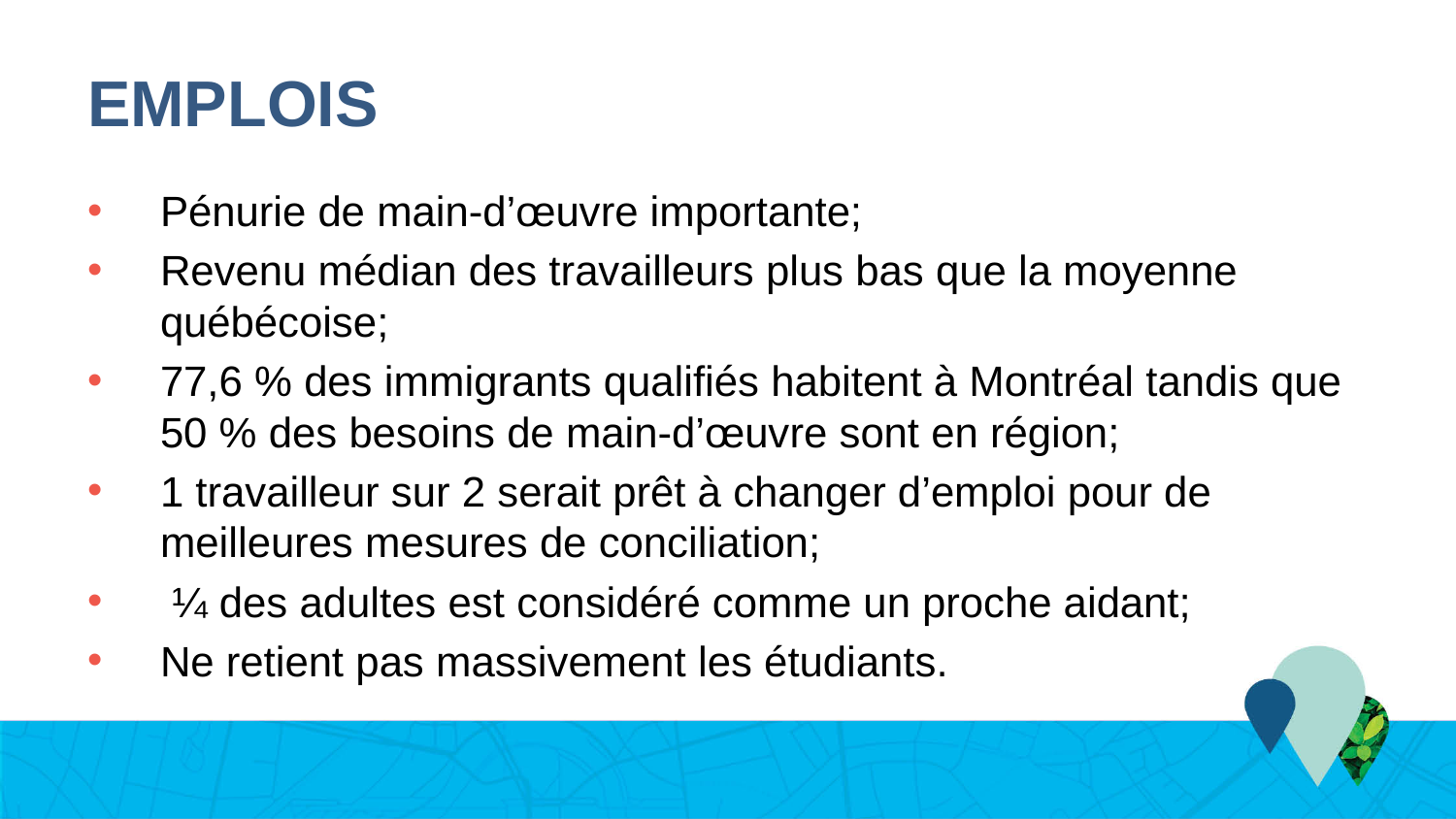

# emplois
Pénurie de main-d’œuvre importante;
Revenu médian des travailleurs plus bas que la moyenne québécoise;
77,6 % des immigrants qualifiés habitent à Montréal tandis que 50 % des besoins de main-d’œuvre sont en région;
1 travailleur sur 2 serait prêt à changer d’emploi pour de meilleures mesures de conciliation;
 ¼ des adultes est considéré comme un proche aidant;
Ne retient pas massivement les étudiants.